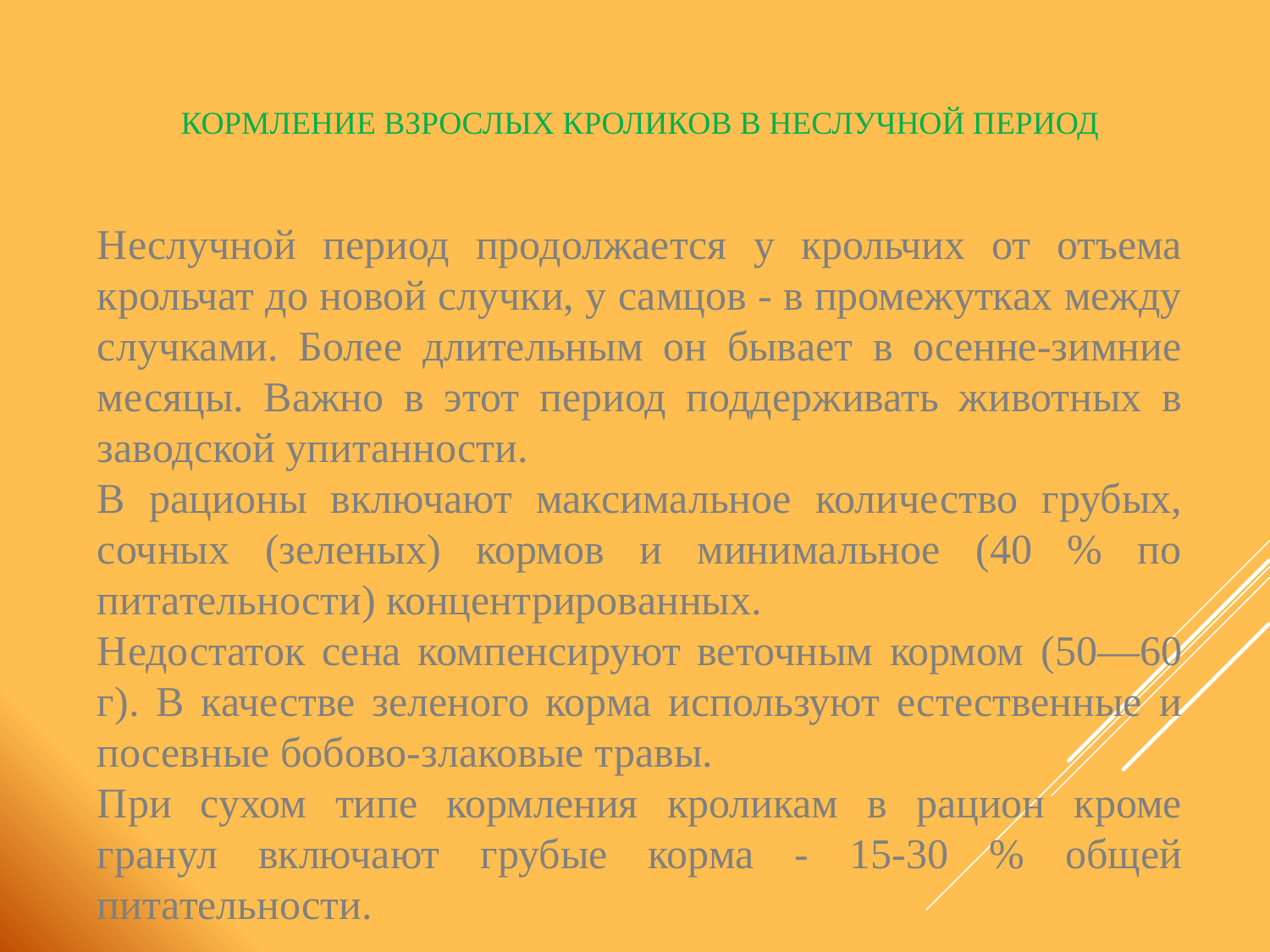

КОРМЛЕНИЕ ВЗРОСЛЫХ КРОЛИКОВ В НЕСЛУЧНОЙ ПЕРИОД

Неслучной период продолжается у крольчих от отъема крольчат до новой случки, у самцов - в промежутках между случками. Более длительным он бывает в осенне-зимние месяцы. Важно в этот период поддерживать животных в заводской упитанности.
В рационы включают максимальное количество грубых, сочных (зеленых) кормов и минимальное (40 % по питательности) концентрированных.
Недостаток сена компенсируют веточным кормом (50—60 г). В качестве зеленого корма используют естественные и посевные бобово-злаковые травы.
При сухом типе кормления кроликам в рацион кроме гранул включают грубые корма - 15-30 % общей питательности.